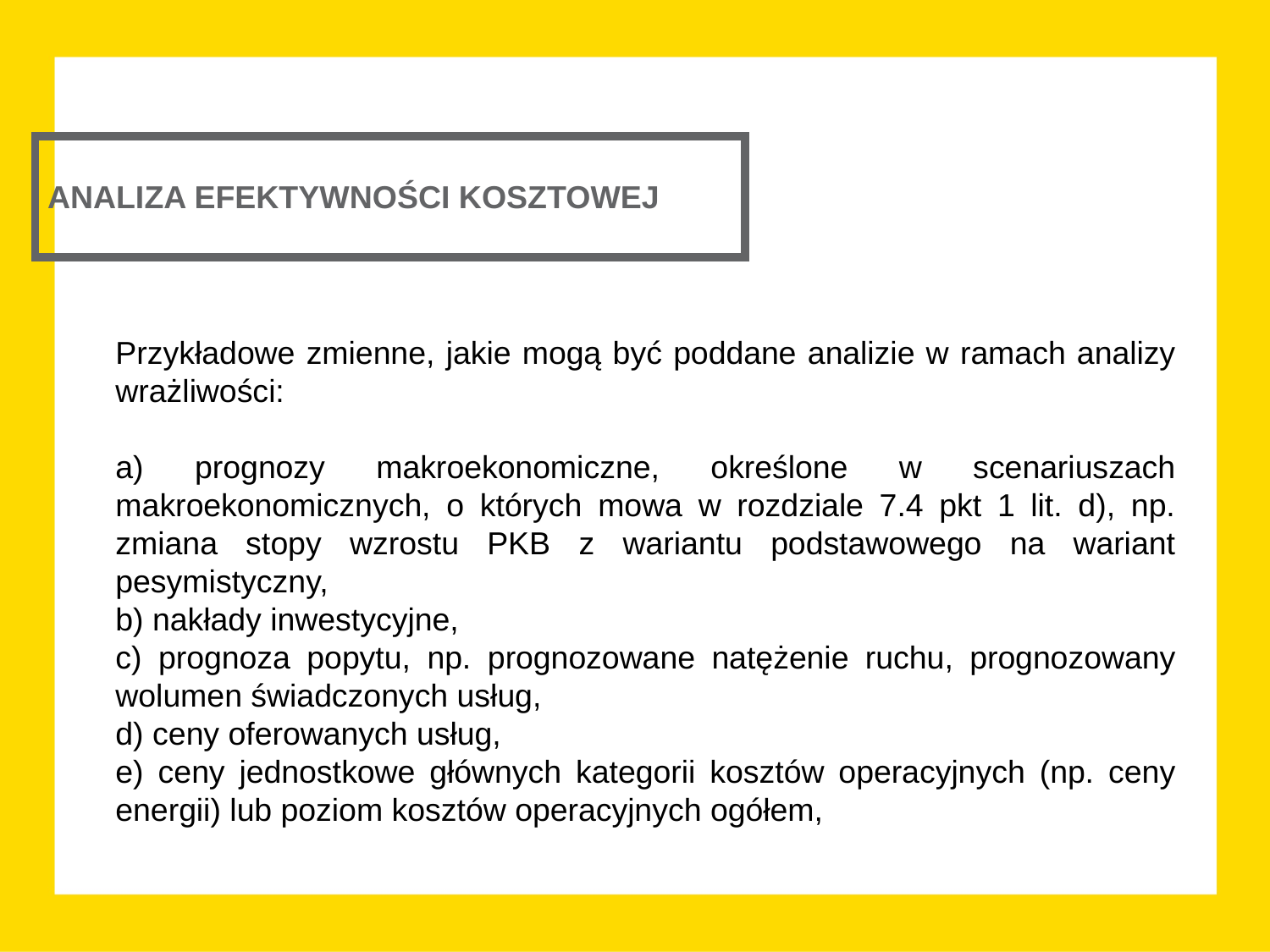

ANALIZA EFEKTYWNOŚCI KOSZTOWEJ

Przykładowe zmienne, jakie mogą być poddane analizie w ramach analizy wrażliwości:

a) prognozy makroekonomiczne, określone w scenariuszach makroekonomicznych, o których mowa w rozdziale 7.4 pkt 1 lit. d), np. zmiana stopy wzrostu PKB z wariantu podstawowego na wariant pesymistyczny,
b) nakłady inwestycyjne,
c) prognoza popytu, np. prognozowane natężenie ruchu, prognozowany wolumen świadczonych usług,
d) ceny oferowanych usług,
e) ceny jednostkowe głównych kategorii kosztów operacyjnych (np. ceny energii) lub poziom kosztów operacyjnych ogółem,